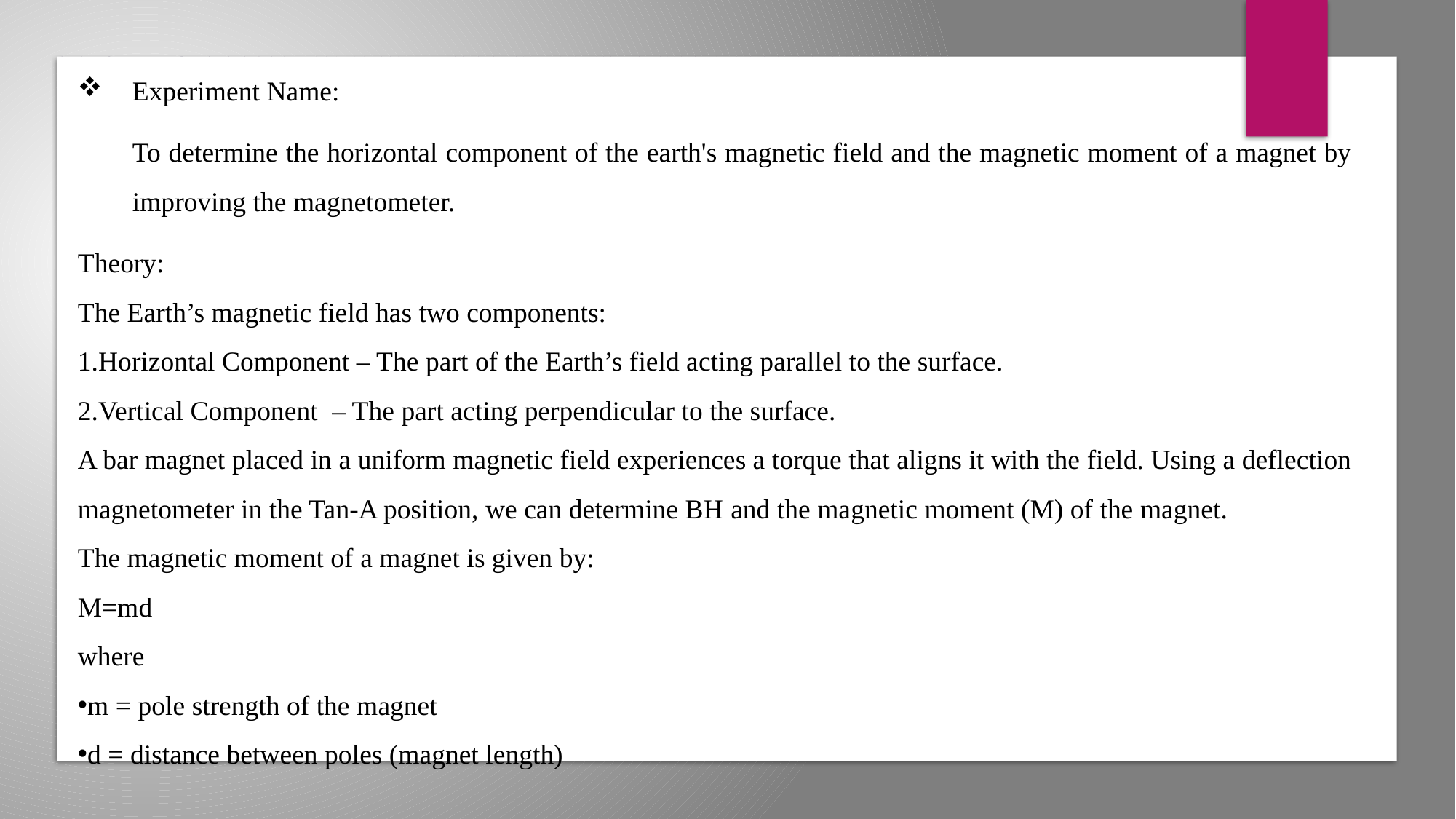

Experiment Name:
	To determine the horizontal component of the earth's magnetic field and the magnetic moment of a magnet by improving the magnetometer.
Theory:
The Earth’s magnetic field has two components:
Horizontal Component – The part of the Earth’s field acting parallel to the surface.
Vertical Component ​ – The part acting perpendicular to the surface.
A bar magnet placed in a uniform magnetic field experiences a torque that aligns it with the field. Using a deflection magnetometer in the Tan-A position, we can determine BH​ and the magnetic moment (M) of the magnet.
The magnetic moment of a magnet is given by:
M=md
where
m = pole strength of the magnet
d = distance between poles (magnet length)